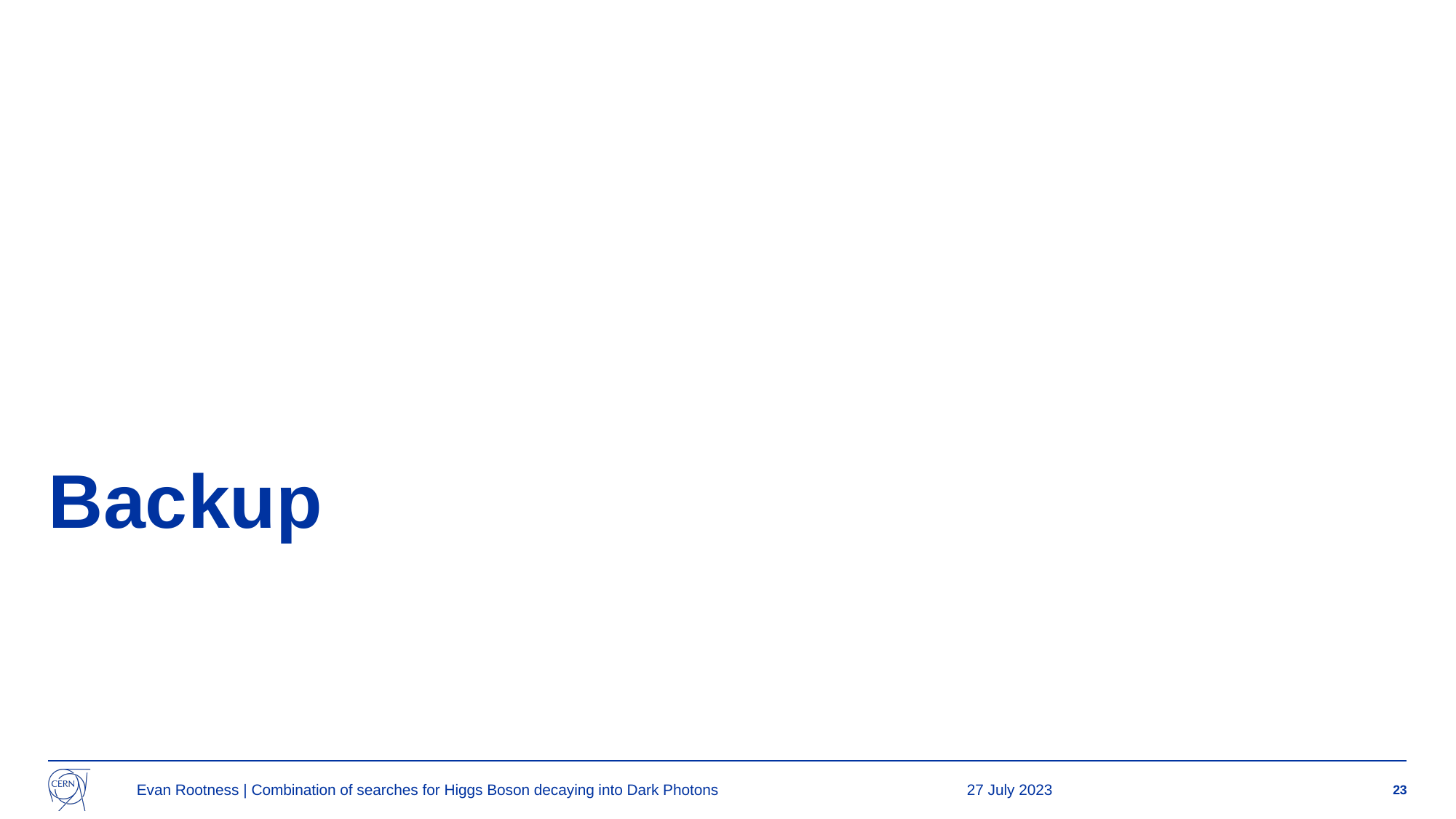

# Backup
Evan Rootness | Combination of searches for Higgs Boson decaying into Dark Photons
27 July 2023
23